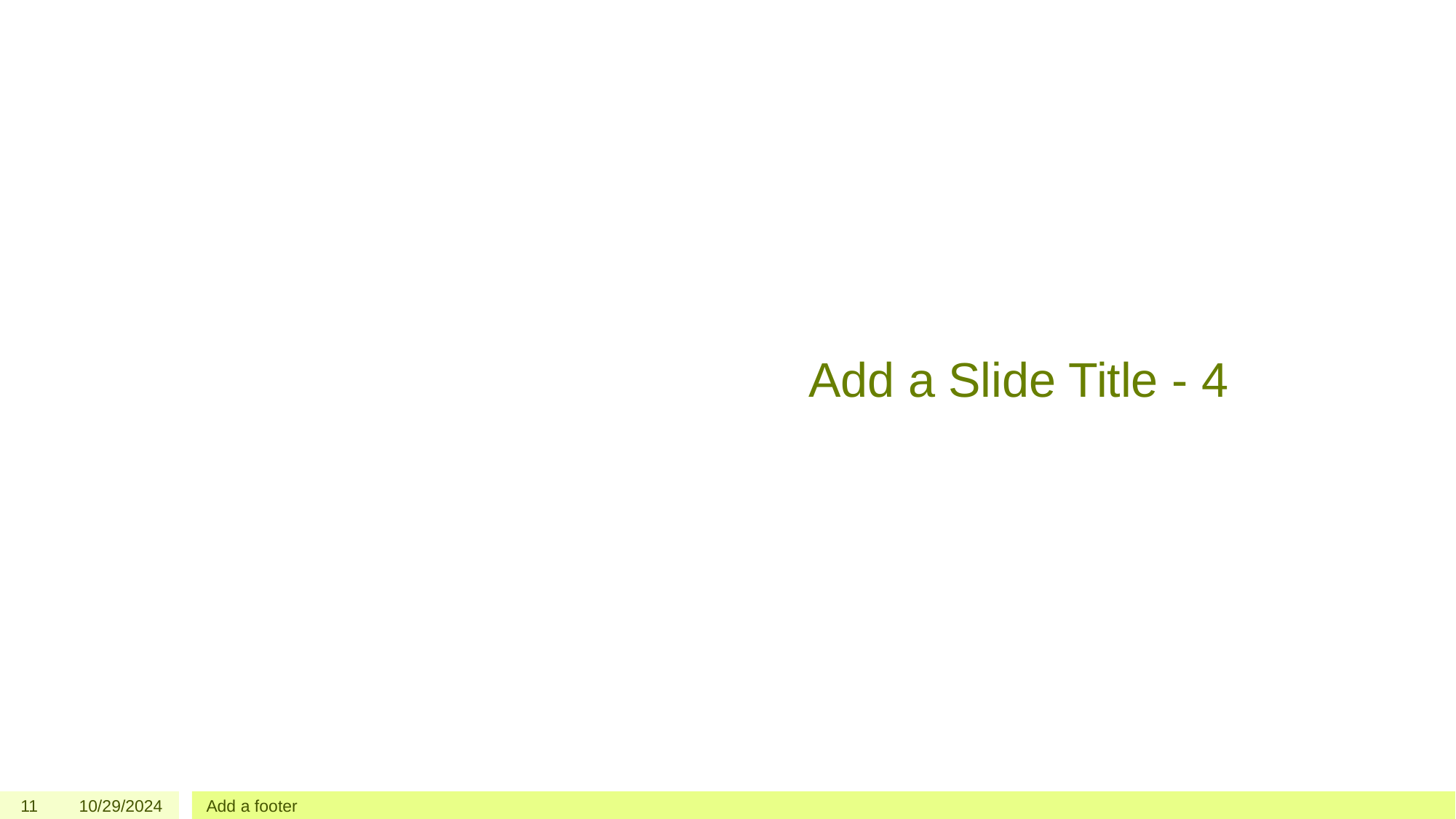

# Add a Slide Title - 4

11
10/29/2024
Add a footer